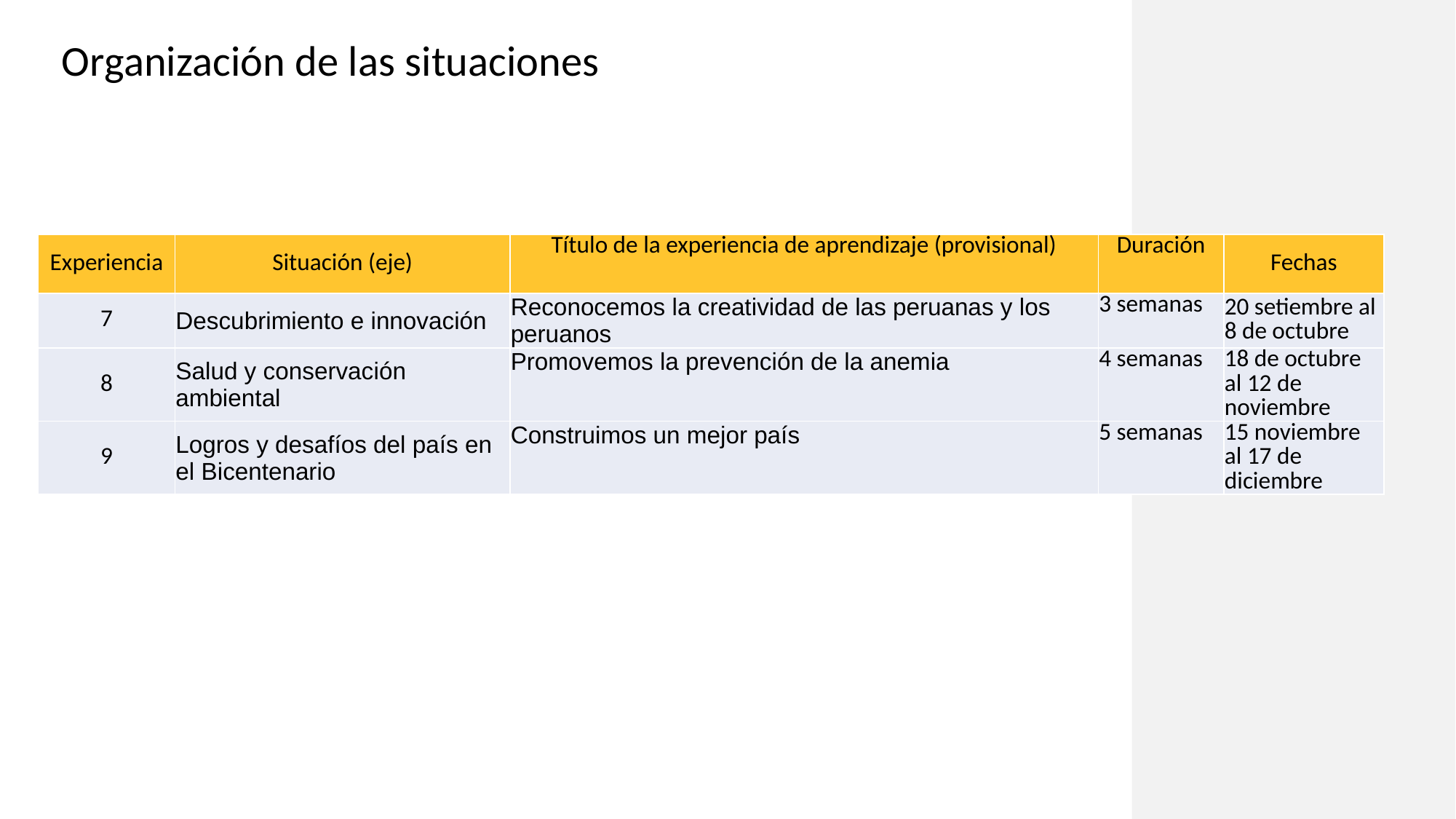

Organización de las situaciones
#

| Experiencia | Situación (eje) | Título de la experiencia de aprendizaje (provisional) | Duración | Fechas |
| --- | --- | --- | --- | --- |
| 7 | Descubrimiento e innovación | Reconocemos la creatividad de las peruanas y los peruanos | 3 semanas | 20 setiembre al 8 de octubre |
| 8 | Salud y conservación ambiental | Promovemos la prevención de la anemia | 4 semanas | 18 de octubre al 12 de noviembre |
| 9 | Logros y desafíos del país en el Bicentenario | Construimos un mejor país | 5 semanas | 15 noviembre al 17 de diciembre |